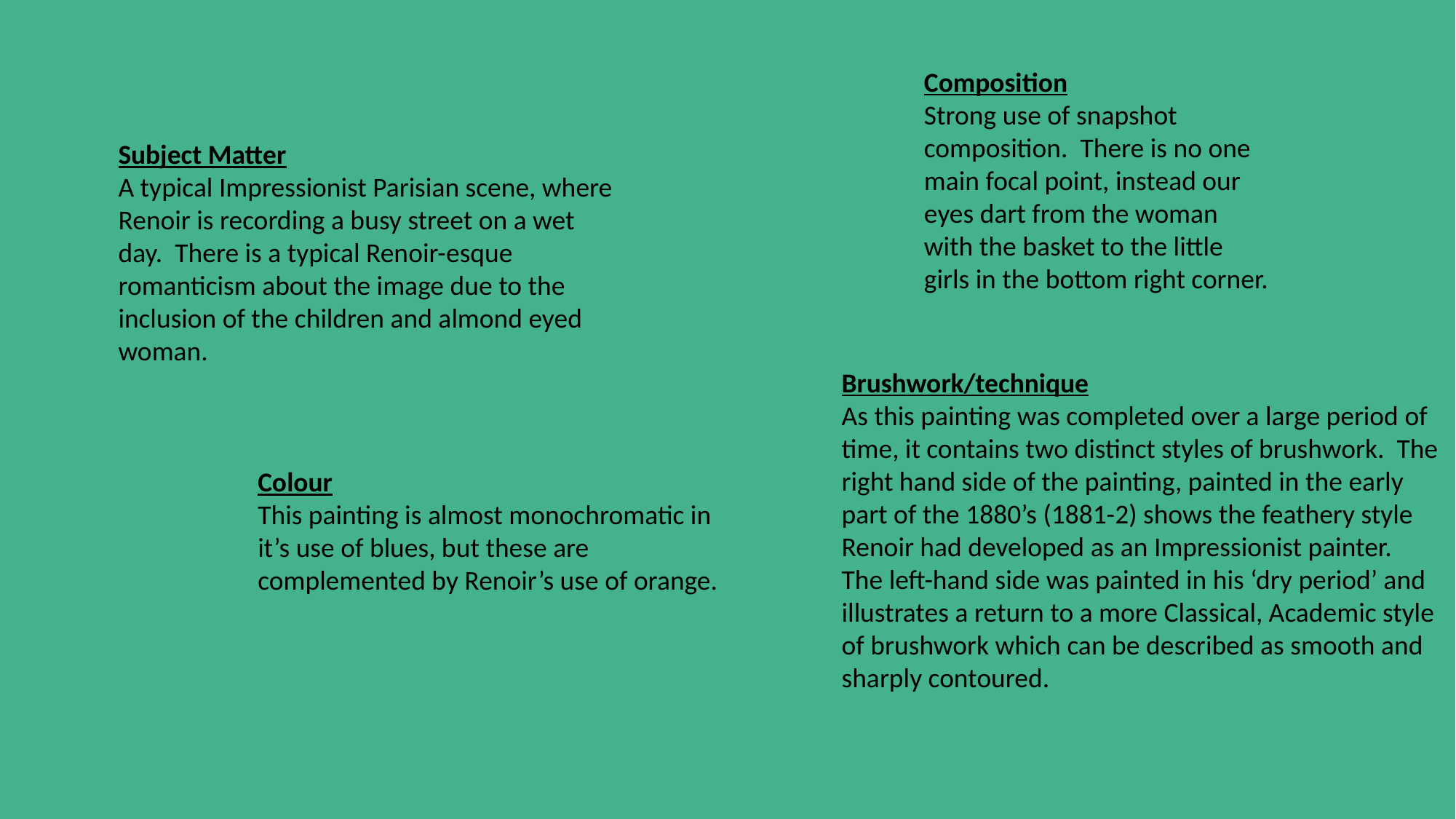

Composition
Strong use of snapshot composition.  There is no one main focal point, instead our eyes dart from the woman with the basket to the little girls in the bottom right corner.
Subject Matter
A typical Impressionist Parisian scene, where Renoir is recording a busy street on a wet day.  There is a typical Renoir-esque romanticism about the image due to the inclusion of the children and almond eyed woman.
Brushwork/technique
As this painting was completed over a large period of time, it contains two distinct styles of brushwork.  The right hand side of the painting, painted in the early part of the 1880’s (1881-2) shows the feathery style Renoir had developed as an Impressionist painter.  The left-hand side was painted in his ‘dry period’ and illustrates a return to a more Classical, Academic style of brushwork which can be described as smooth and sharply contoured.
Colour
This painting is almost monochromatic in it’s use of blues, but these are complemented by Renoir’s use of orange.